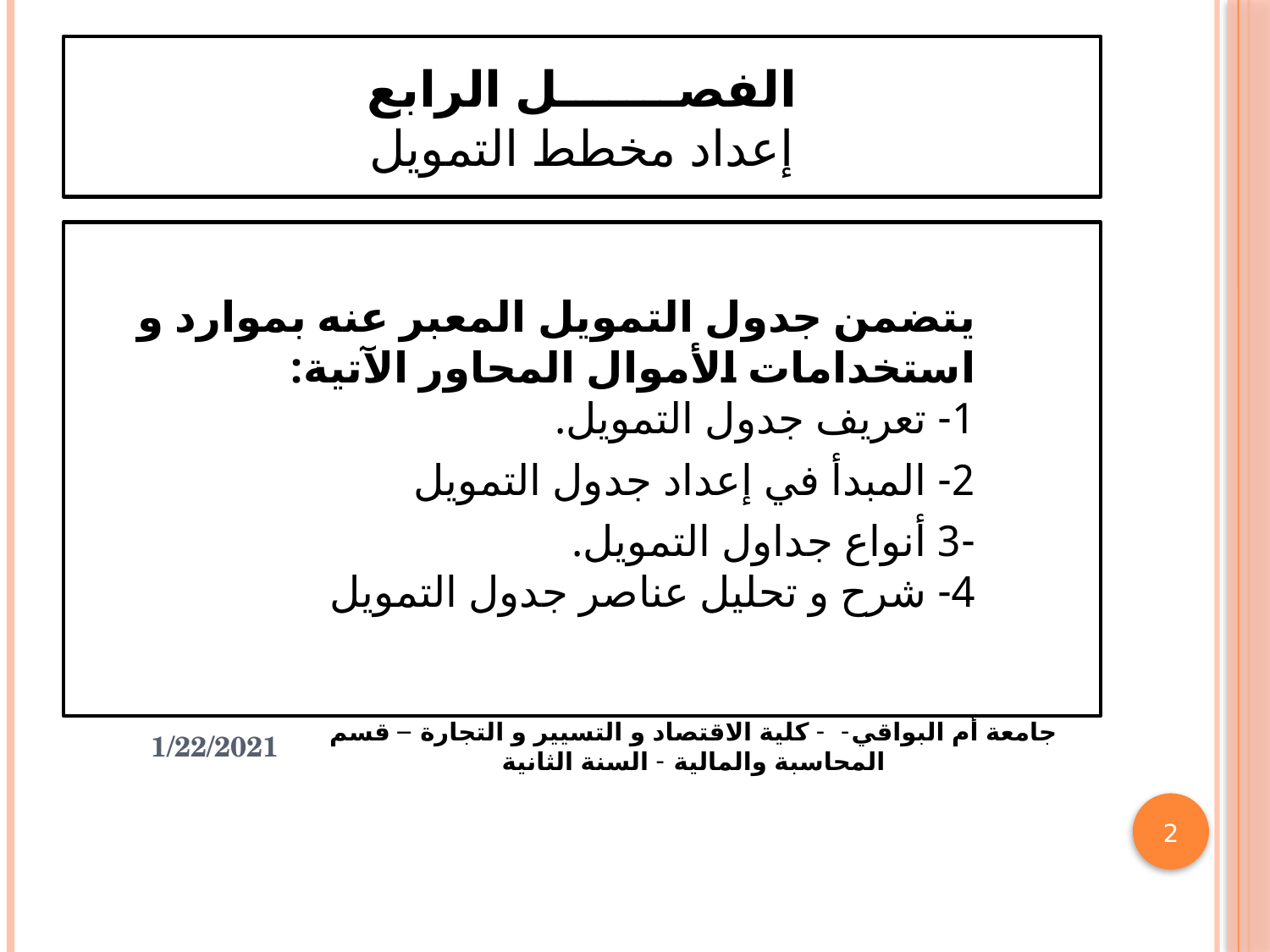

# الفصـــــــل الرابع إعداد مخطط التمويل

يتضمن جدول التمويل المعبر عنه بموارد و استخدامات الأموال المحاور الآتية:
1- تعريف جدول التمويل.
2- المبدأ في إعداد جدول التمويل
-3 أنواع جداول التمويل.
4- شرح و تحليل عناصر جدول التمويل

جامعة أم البواقي-  - كلية الاقتصاد و التسيير و التجارة – قسم المحاسبة والمالية - السنة الثانية
1/22/2021
2